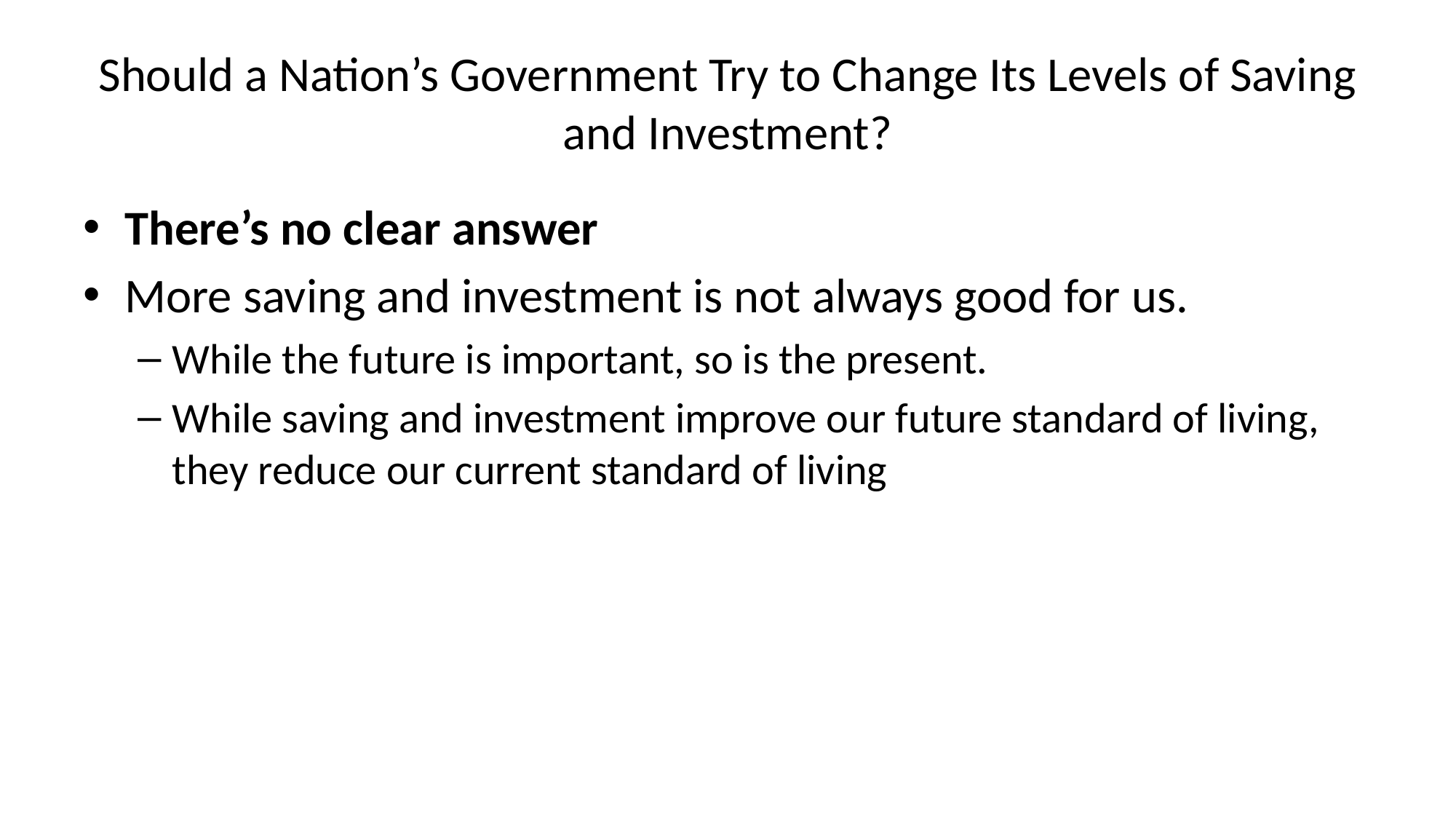

# Should a Nation’s Government Try to Change Its Levels of Saving and Investment?
There’s no clear answer
More saving and investment is not always good for us.
While the future is important, so is the present.
While saving and investment improve our future standard of living, they reduce our current standard of living